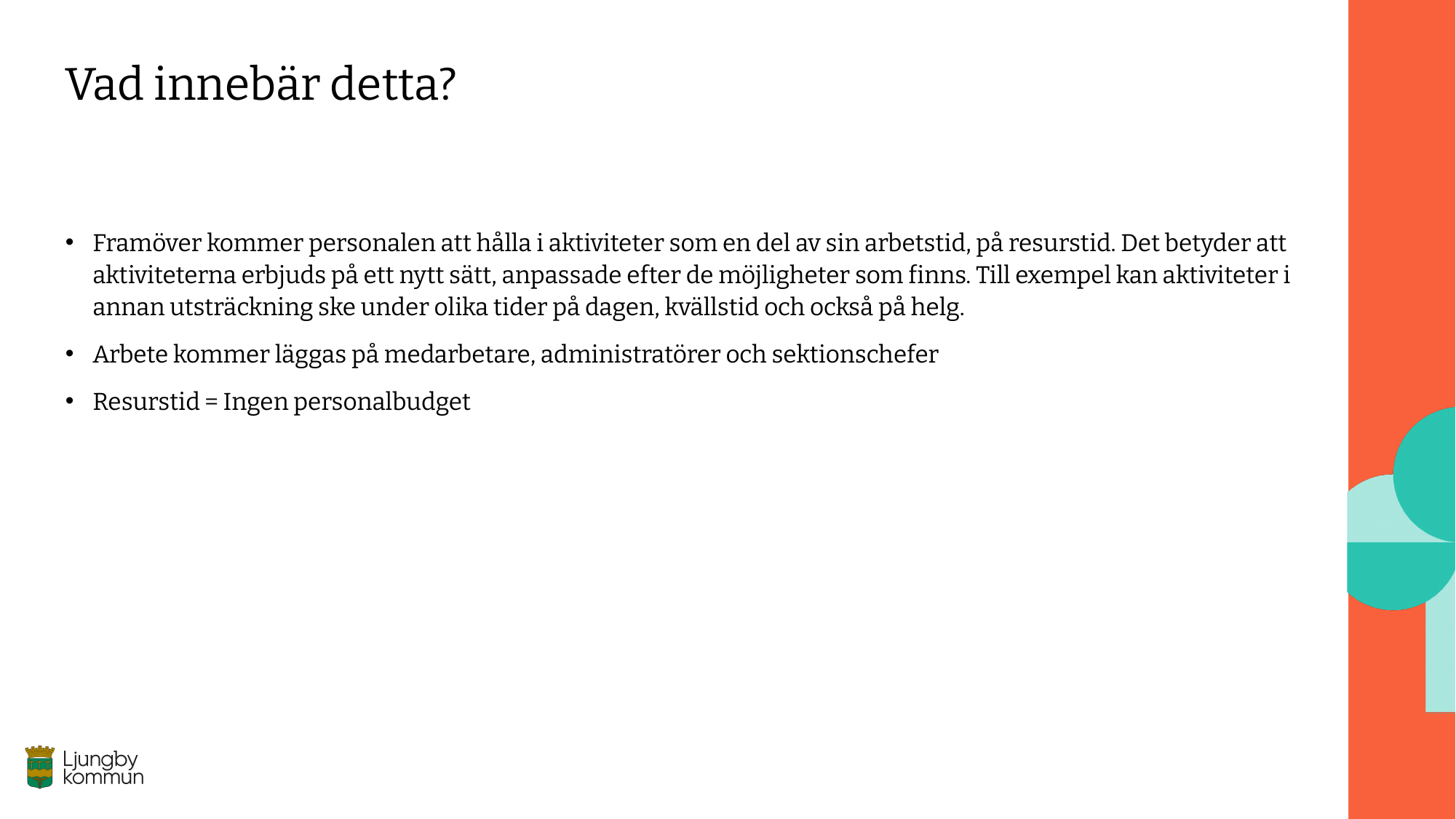

# Vad innebär detta?
Framöver kommer personalen att hålla i aktiviteter som en del av sin arbetstid, på resurstid. Det betyder att aktiviteterna erbjuds på ett nytt sätt, anpassade efter de möjligheter som finns. Till exempel kan aktiviteter i annan utsträckning ske under olika tider på dagen, kvällstid och också på helg.
Arbete kommer läggas på medarbetare, administratörer och sektionschefer
Resurstid = Ingen personalbudget